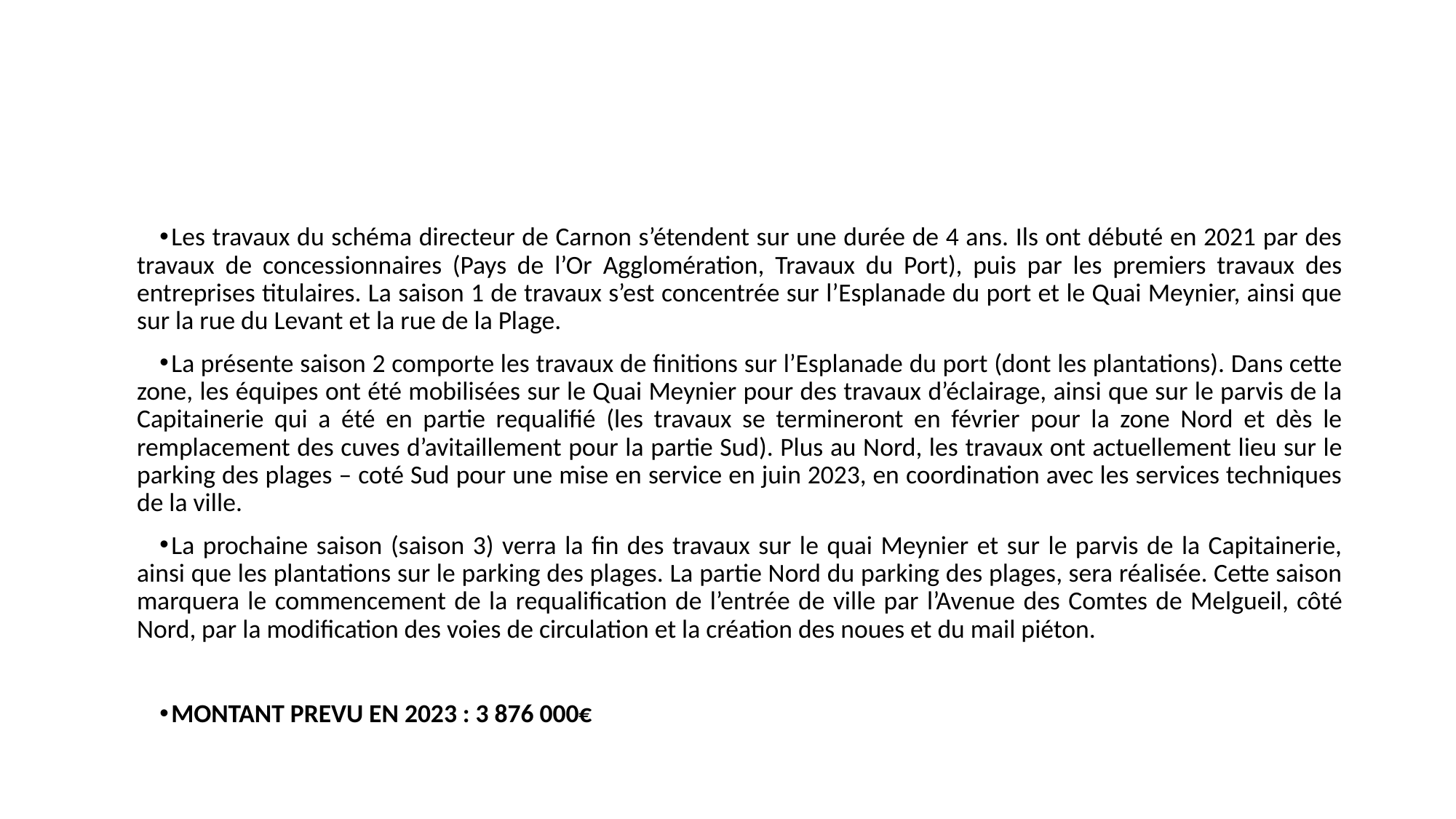

Les travaux du schéma directeur de Carnon s’étendent sur une durée de 4 ans. Ils ont débuté en 2021 par des travaux de concessionnaires (Pays de l’Or Agglomération, Travaux du Port), puis par les premiers travaux des entreprises titulaires. La saison 1 de travaux s’est concentrée sur l’Esplanade du port et le Quai Meynier, ainsi que sur la rue du Levant et la rue de la Plage.
La présente saison 2 comporte les travaux de finitions sur l’Esplanade du port (dont les plantations). Dans cette zone, les équipes ont été mobilisées sur le Quai Meynier pour des travaux d’éclairage, ainsi que sur le parvis de la Capitainerie qui a été en partie requalifié (les travaux se termineront en février pour la zone Nord et dès le remplacement des cuves d’avitaillement pour la partie Sud). Plus au Nord, les travaux ont actuellement lieu sur le parking des plages – coté Sud pour une mise en service en juin 2023, en coordination avec les services techniques de la ville.
La prochaine saison (saison 3) verra la fin des travaux sur le quai Meynier et sur le parvis de la Capitainerie, ainsi que les plantations sur le parking des plages. La partie Nord du parking des plages, sera réalisée. Cette saison marquera le commencement de la requalification de l’entrée de ville par l’Avenue des Comtes de Melgueil, côté Nord, par la modification des voies de circulation et la création des noues et du mail piéton.

MONTANT PREVU EN 2023 : 3 876 000€